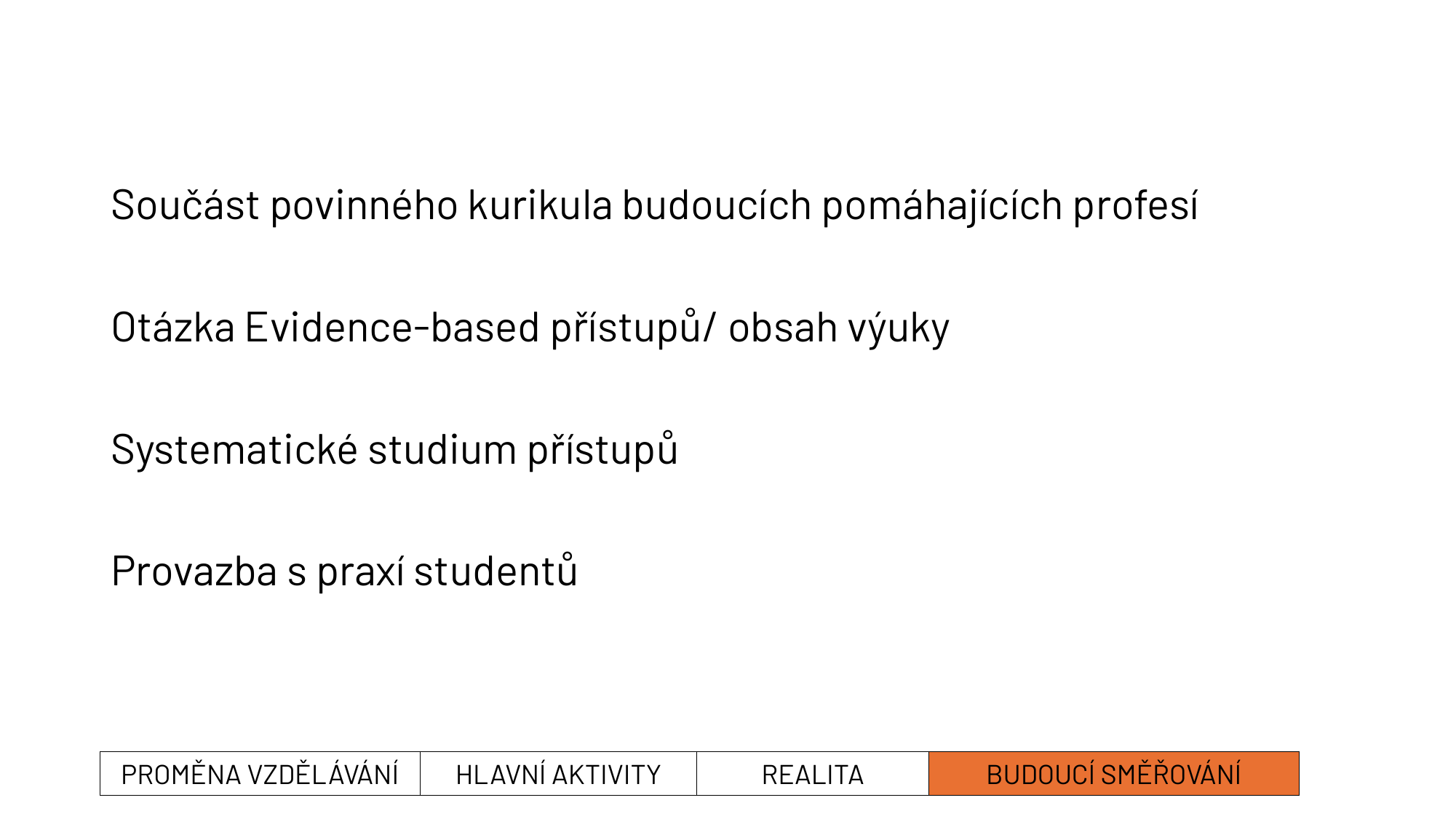

Součást povinného kurikula budoucích pomáhajících profesí​

Otázka Evidence-based přístupů/ obsah výuky​

Systematické studium přístupů​

Provazba s praxí studentů​
| PROMĚNA VZDĚLÁVÁNÍ | HLAVNÍ AKTIVITY | REALITA | BUDOUCÍ SMĚŘOVÁNÍ |
| --- | --- | --- | --- |